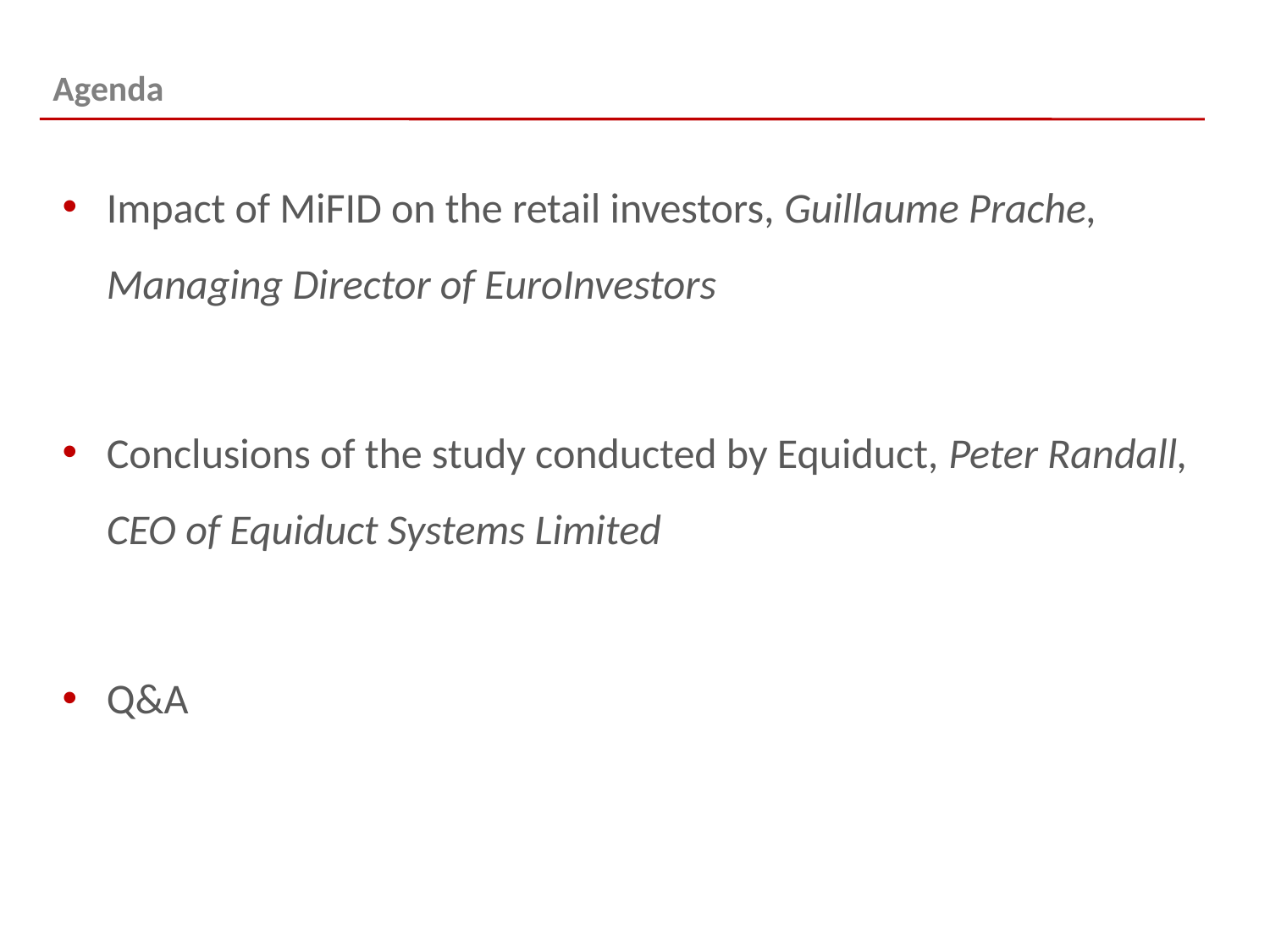

Agenda
Impact of MiFID on the retail investors, Guillaume Prache, Managing Director of EuroInvestors

Conclusions of the study conducted by Equiduct, Peter Randall, CEO of Equiduct Systems Limited

Q&A